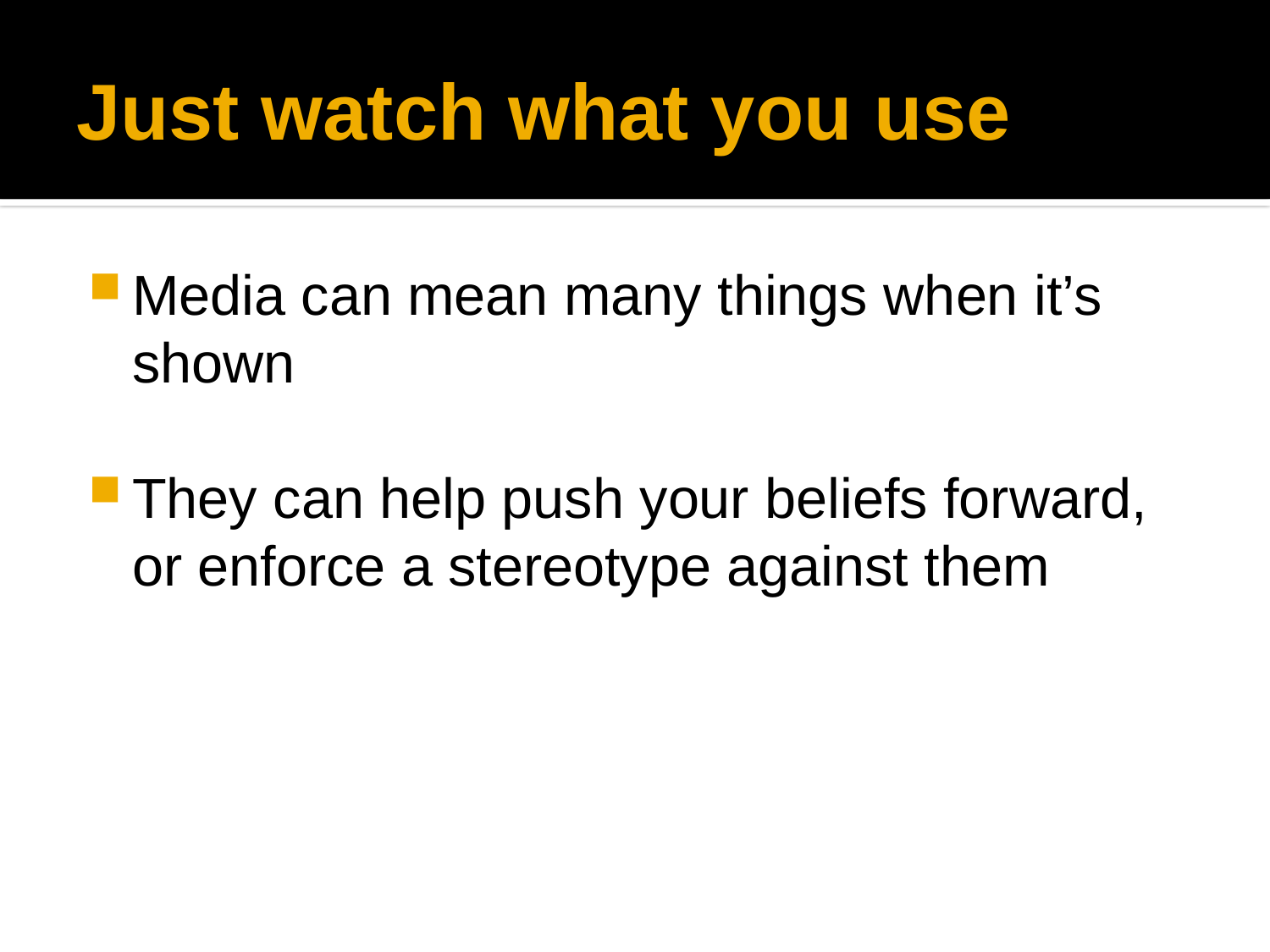

# Just watch what you use
Media can mean many things when it’s shown

They can help push your beliefs forward, or enforce a stereotype against them